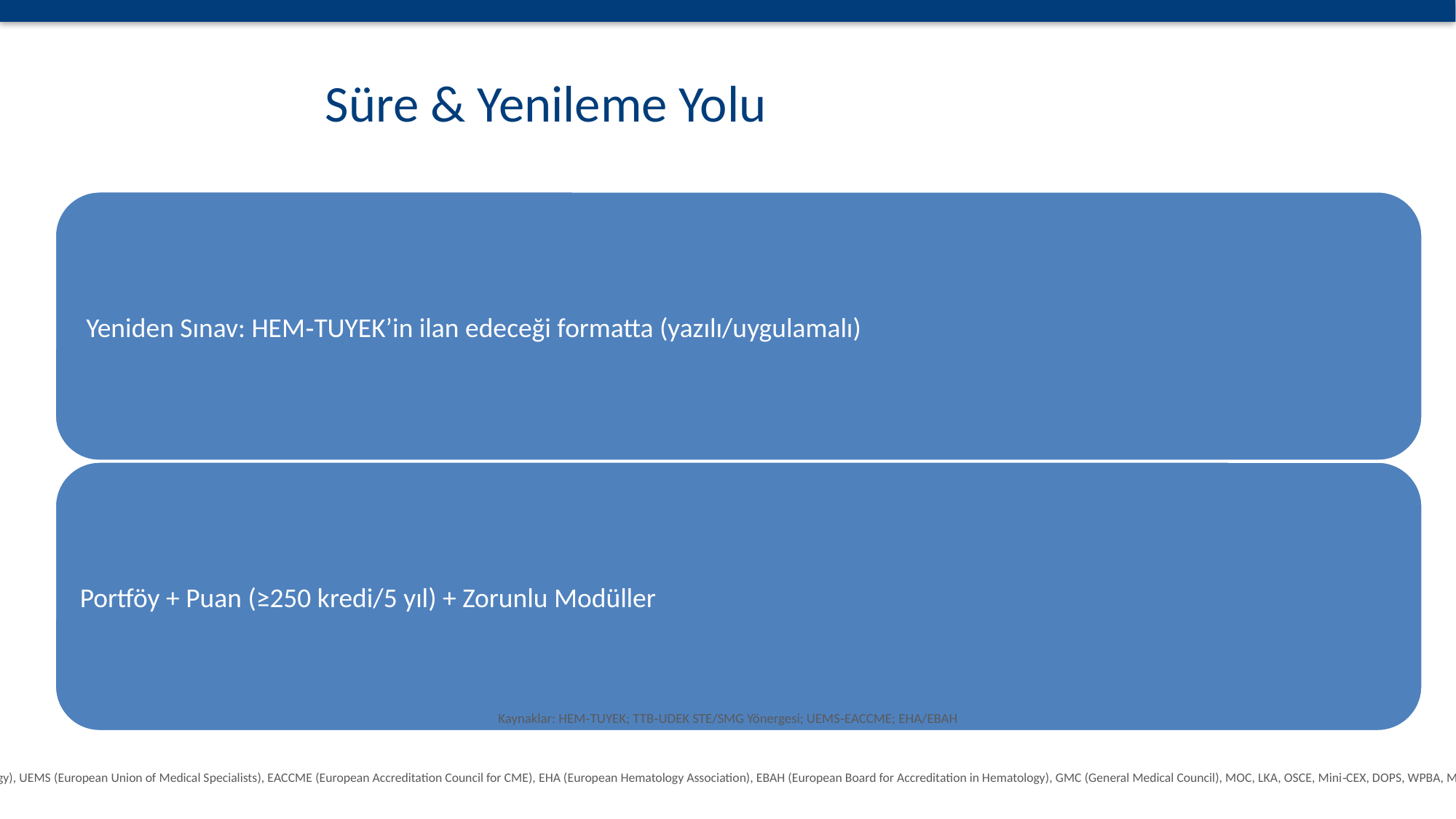

# Süre & Yenileme Yolu
Portföy + Puan (≥250 kredi/5 yıl) + Zorunlu Modüller
 Yeniden Sınav: HEM‑TUYEK’in ilan edeceği formatta (yazılı/uygulamalı)
Kaynaklar: HEM‑TUYEK; TTB‑UDEK STE/SMG Yönergesi; UEMS‑EACCME; EHA/EBAH
Kısaltmalar: ABIM (American Board of Internal Medicine), ASH (American Society of Hematology), UEMS (European Union of Medical Specialists), EACCME (European Accreditation Council for CME), EHA (European Hematology Association), EBAH (European Board for Accreditation in Hematology), GMC (General Medical Council), MOC, LKA, OSCE, Mini‑CEX, DOPS, WPBA, MCQ, SAQ, HSCT, BMA, BMB, QI, M&M, TTB, UDEK, STE, SMG, HEM‑TUYEK, TEMD, TGHYK, TCD